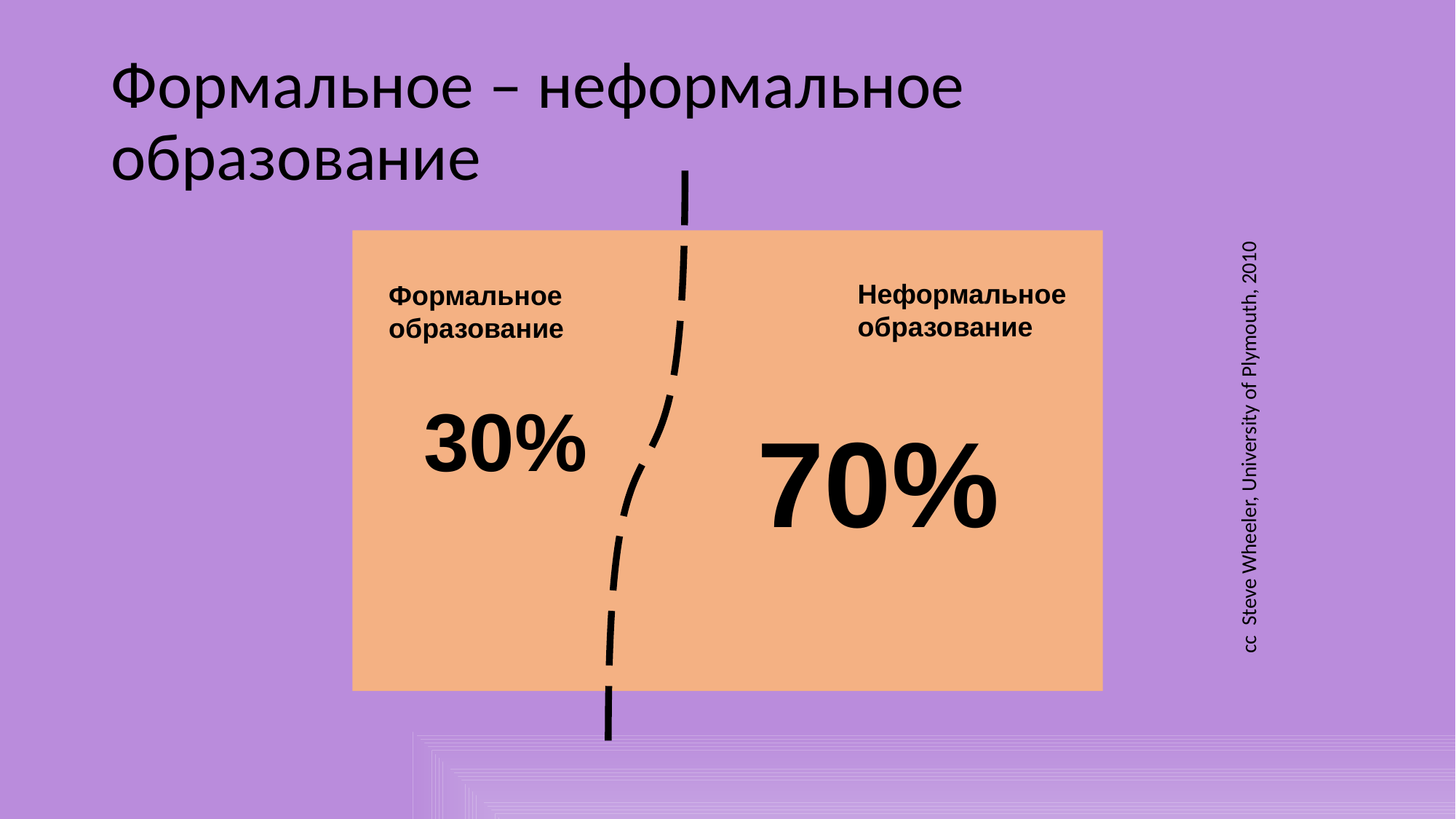

# Формальное – неформальное образование

Неформальное образование
Формальное образование
30%
70%
cc  Steve Wheeler, University of Plymouth, 2010